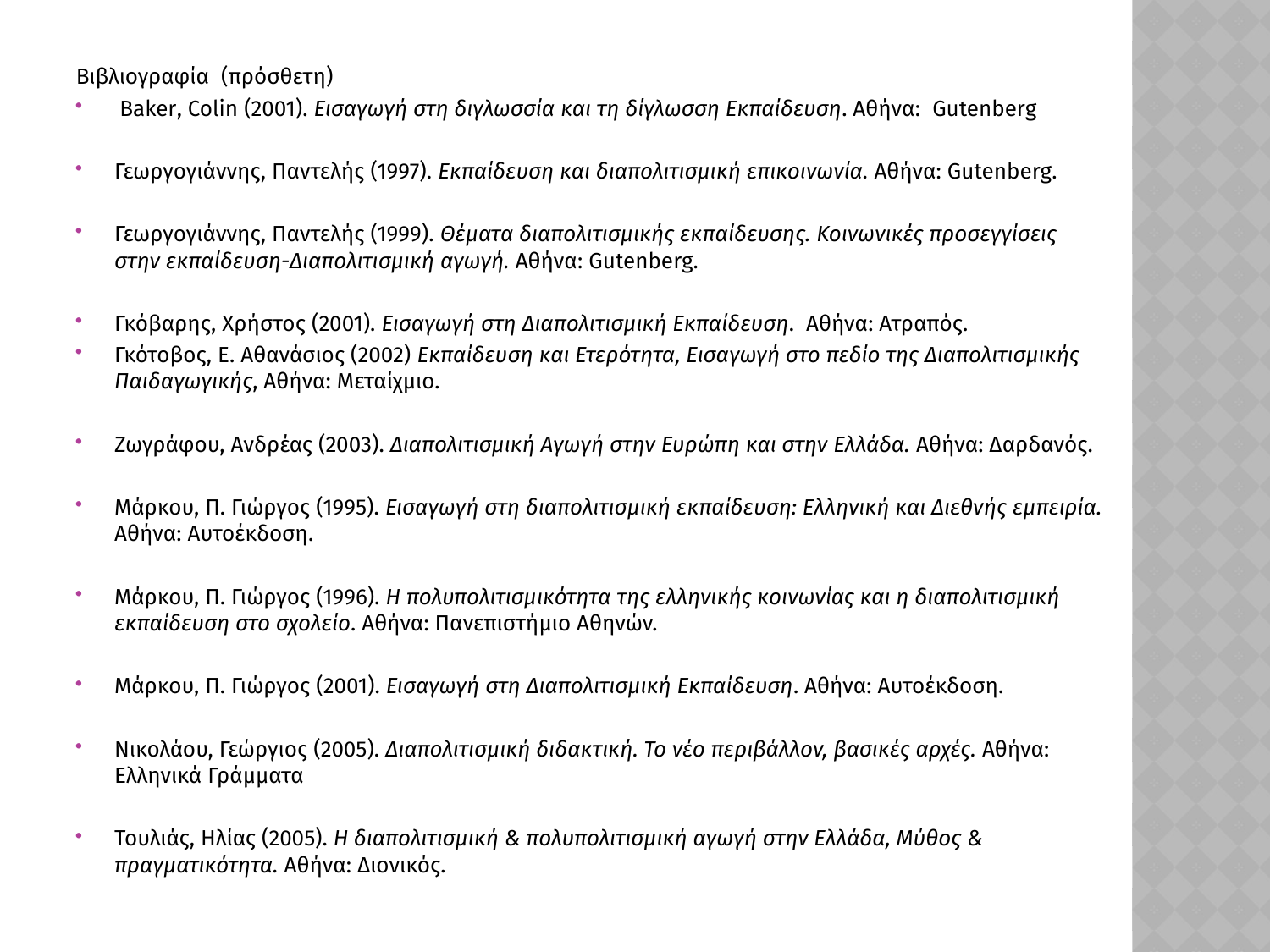

Βιβλιογραφία  (πρόσθετη)
 Baker, Colin (2001). Εισαγωγή στη διγλωσσία και τη δίγλωσση Εκπαίδευση. Αθήνα:  Gutenberg

Γεωργογιάννης, Παντελής (1997). Εκπαίδευση και διαπολιτισμική επικοινωνία. Αθήνα: Gutenberg.

Γεωργογιάννης, Παντελής (1999). Θέματα διαπολιτισμικής εκπαίδευσης. Κοινωνικές προσεγγίσεις στην εκπαίδευση-Διαπολιτισμική αγωγή. Αθήνα: Gutenberg.

Γκόβαρης, Χρήστος (2001). Εισαγωγή στη Διαπολιτισμική Εκπαίδευση.  Αθήνα: Ατραπός.
Γκότοβος, Ε. Αθανάσιος (2002) Εκπαίδευση και Ετερότητα, Εισαγωγή στο πεδίο της Διαπολιτισμικής Παιδαγωγικής, Αθήνα: Μεταίχμιο.

Ζωγράφου, Ανδρέας (2003). Διαπολιτισμική Αγωγή στην Ευρώπη και στην Ελλάδα. Αθήνα: Δαρδανός.

Μάρκου, Π. Γιώργος (1995). Εισαγωγή στη διαπολιτισμική εκπαίδευση: Ελληνική και Διεθνής εμπειρία. Αθήνα: Αυτοέκδοση.

Μάρκου, Π. Γιώργος (1996). Η πολυπολιτισμικότητα της ελληνικής κοινωνίας και η διαπολιτισμική εκπαίδευση στο σχολείο. Αθήνα: Πανεπιστήμιο Αθηνών.

Μάρκου, Π. Γιώργος (2001). Εισαγωγή στη Διαπολιτισμική Εκπαίδευση. Αθήνα: Αυτοέκδοση.

Νικολάου, Γεώργιος (2005). Διαπολιτισμική διδακτική. Το νέο περιβάλλον, βασικές αρχές. Αθήνα: Ελληνικά Γράμματα

Τουλιάς, Ηλίας (2005). Η διαπολιτισμική & πολυπολιτισμική αγωγή στην Ελλάδα, Μύθος & πραγματικότητα. Αθήνα: Διονικός.